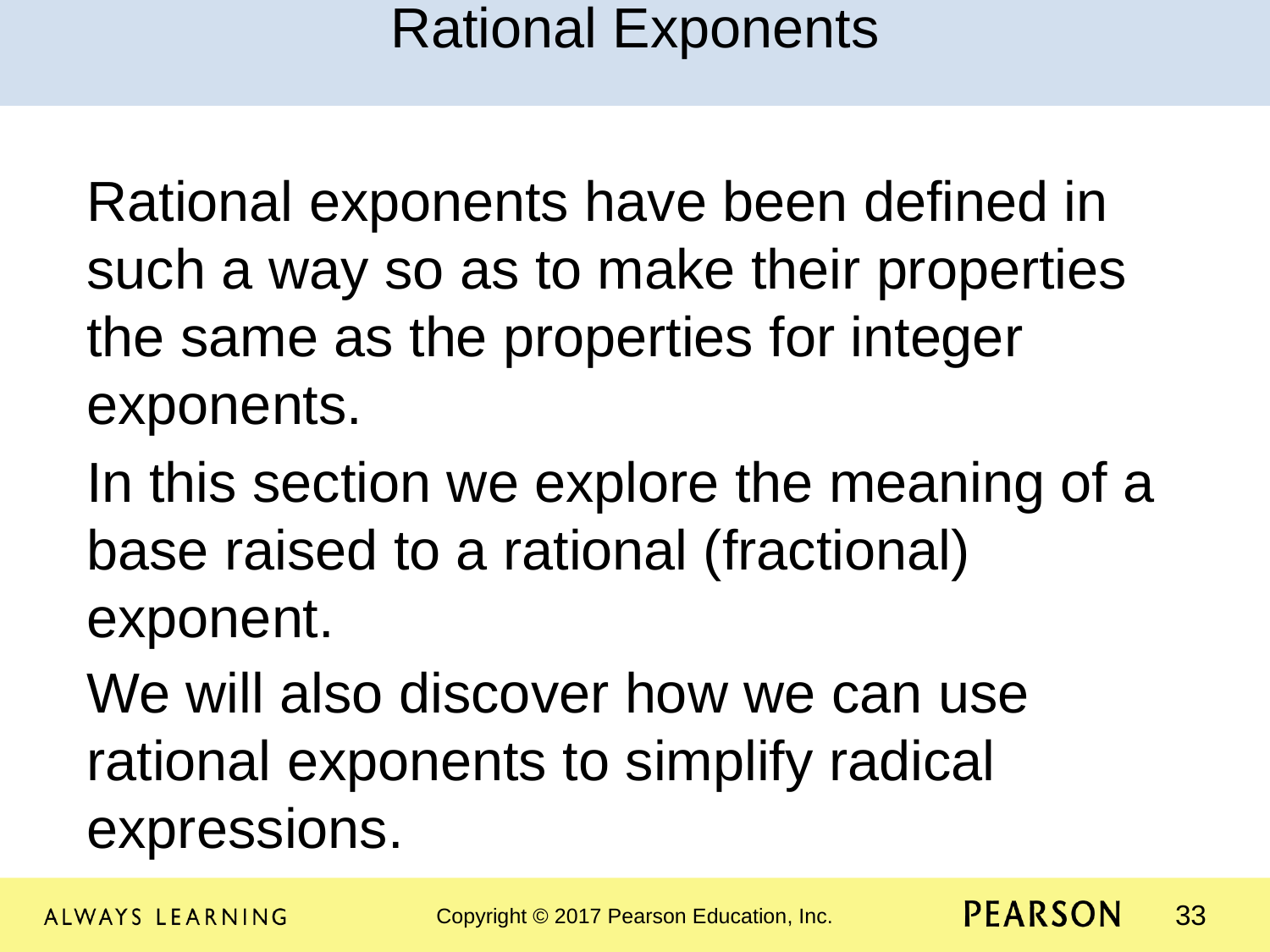

Rational Exponents
Rational exponents have been defined in such a way so as to make their properties the same as the properties for integer exponents.
In this section we explore the meaning of a base raised to a rational (fractional) exponent.
We will also discover how we can use rational exponents to simplify radical expressions.